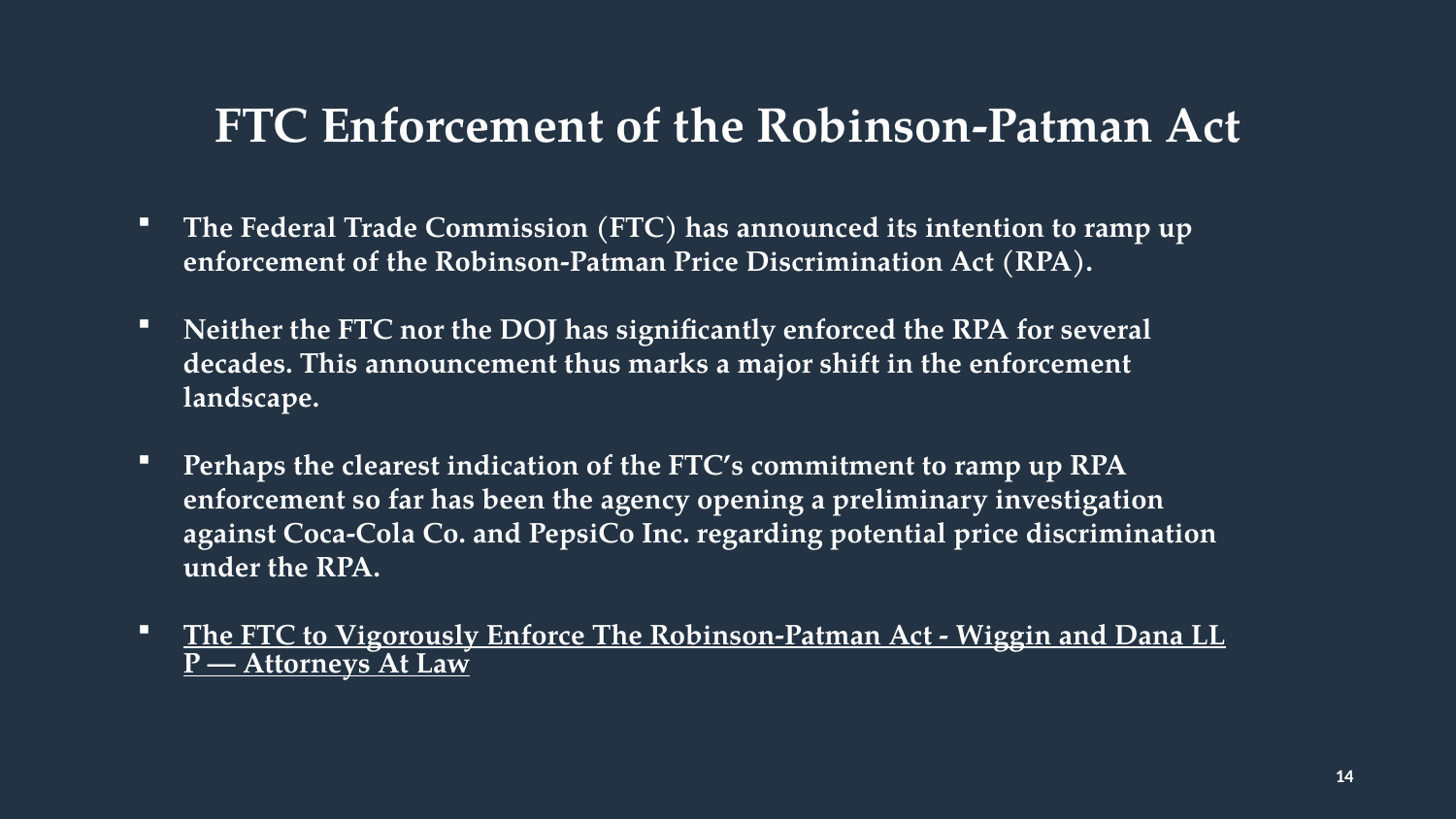

14
# FTC Enforcement of the Robinson-Patman Act
The Federal Trade Commission (FTC) has announced its intention to ramp up enforcement of the Robinson-Patman Price Discrimination Act (RPA).

Neither the FTC nor the DOJ has significantly enforced the RPA for several decades. This announcement thus marks a major shift in the enforcement landscape.

Perhaps the clearest indication of the FTC’s commitment to ramp up RPA enforcement so far has been the agency opening a preliminary investigation against Coca-Cola Co. and PepsiCo Inc. regarding potential price discrimination under the RPA.

The FTC to Vigorously Enforce The Robinson-Patman Act - Wiggin and Dana LLP — Attorneys At Law

14